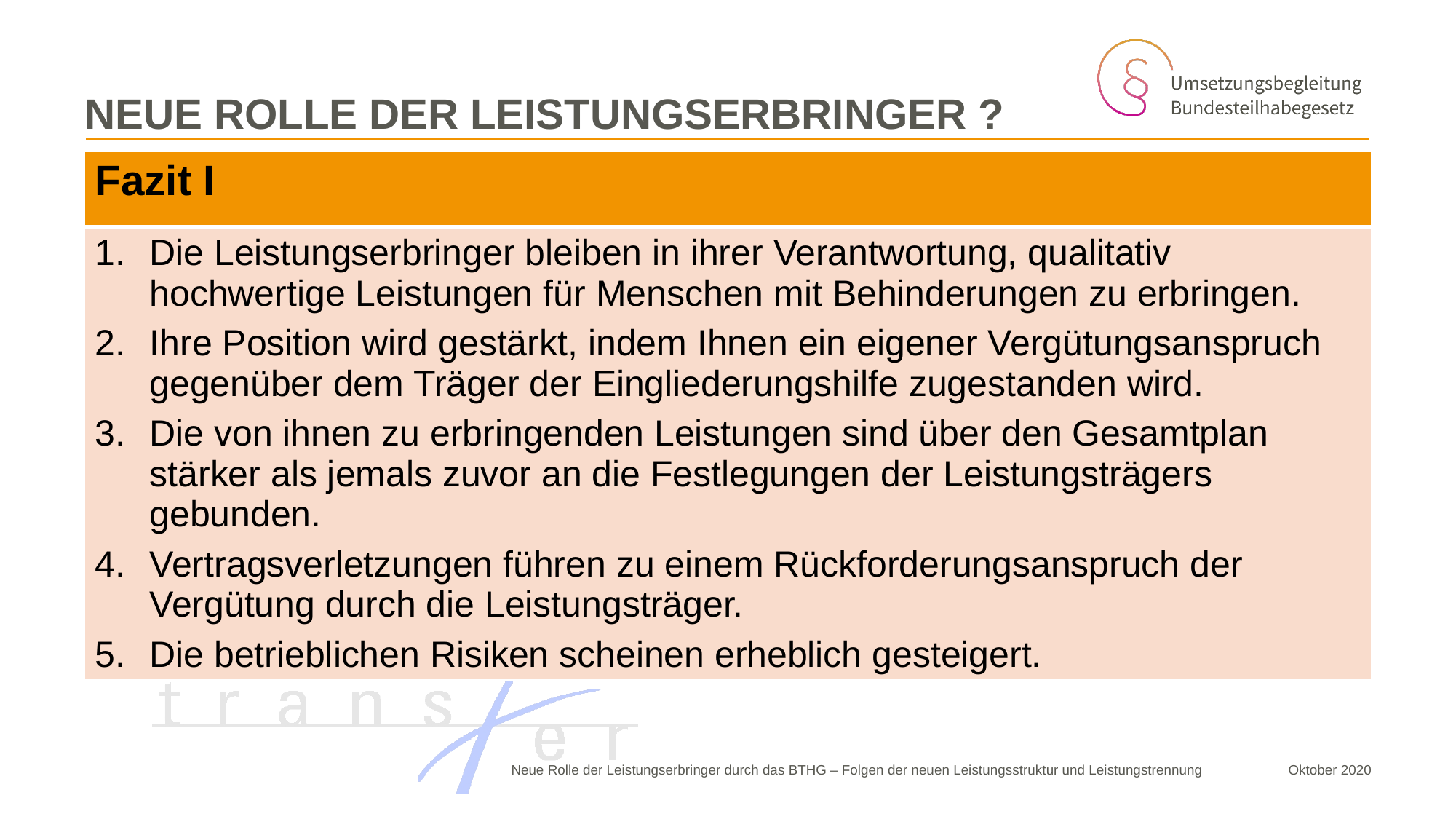

# Neue Rolle der Leistungserbringer ?
| Fazit I |
| --- |
| Die Leistungserbringer bleiben in ihrer Verantwortung, qualitativ hochwertige Leistungen für Menschen mit Behinderungen zu erbringen. Ihre Position wird gestärkt, indem Ihnen ein eigener Vergütungsanspruch gegenüber dem Träger der Eingliederungshilfe zugestanden wird. Die von ihnen zu erbringenden Leistungen sind über den Gesamtplan stärker als jemals zuvor an die Festlegungen der Leistungsträgers gebunden. Vertragsverletzungen führen zu einem Rückforderungsanspruch der Vergütung durch die Leistungsträger. Die betrieblichen Risiken scheinen erheblich gesteigert. |
Neue Rolle der Leistungserbringer durch das BTHG – Folgen der neuen Leistungsstruktur und Leistungstrennung
 Oktober 2020